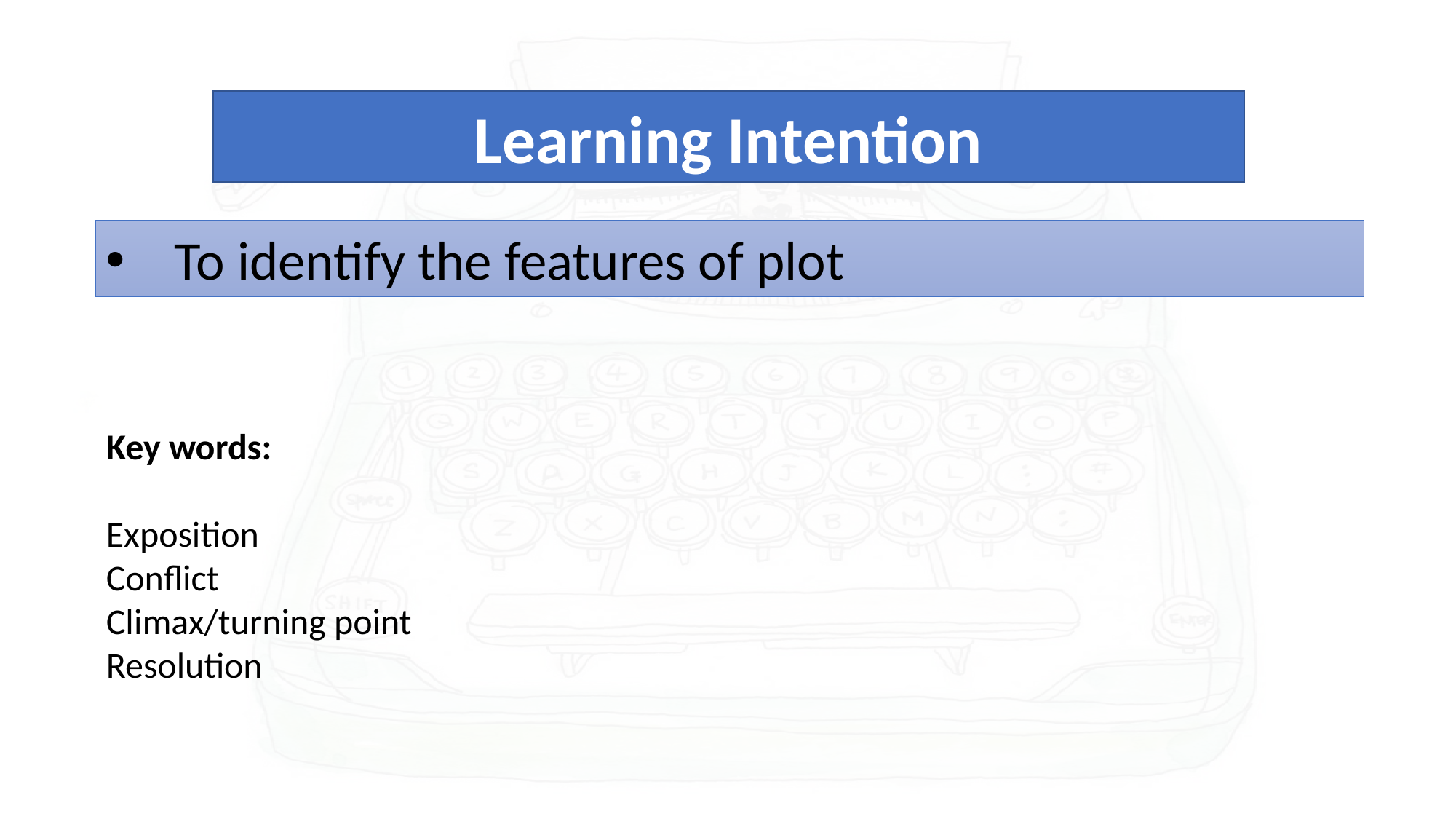

Learning Intention
To identify the features of plot
Key words:

Exposition
Conflict
Climax/turning point
Resolution